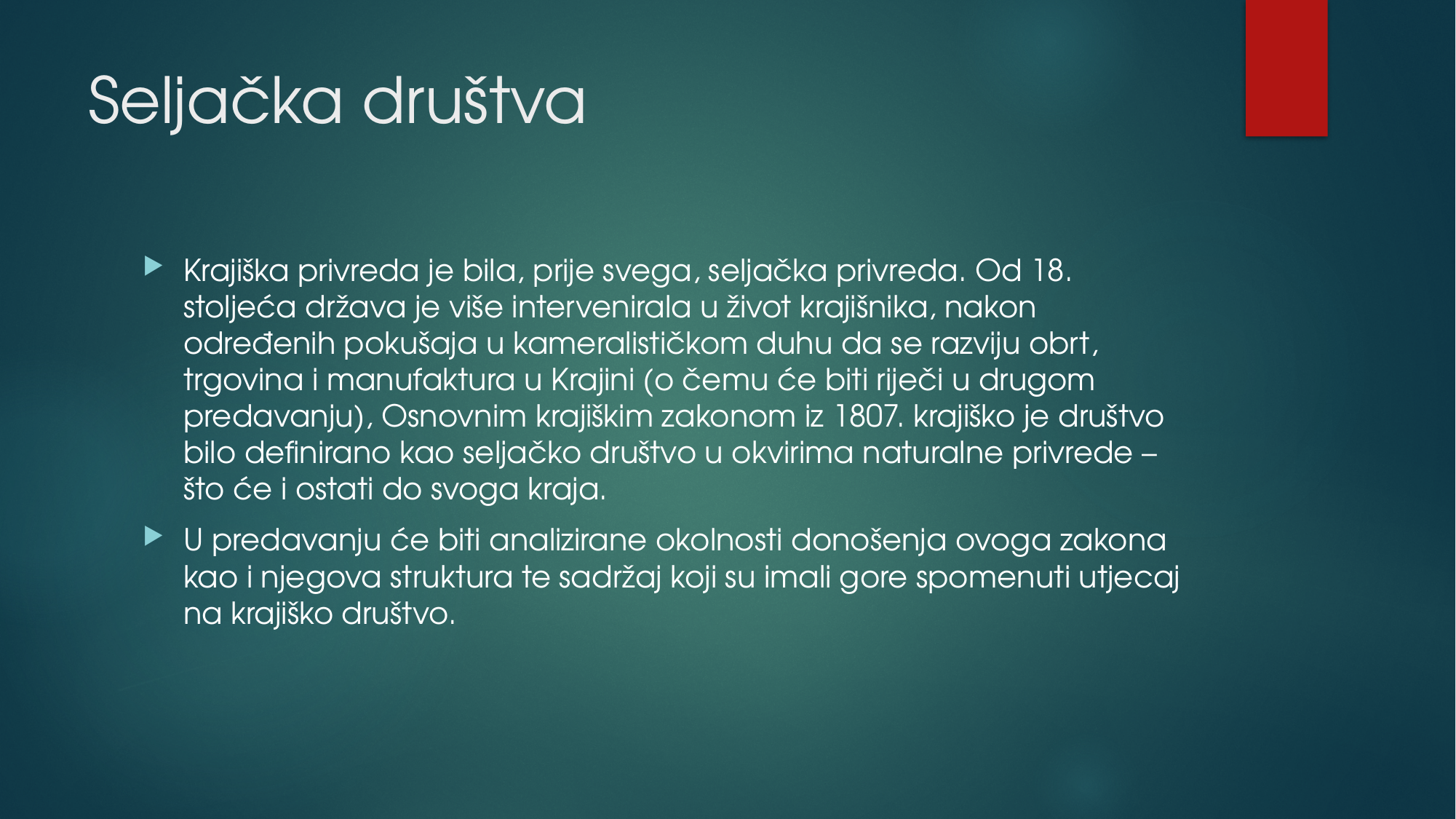

# Seljačka društva
Krajiška privreda je bila, prije svega, seljačka privreda. Od 18. stoljeća država je više intervenirala u život krajišnika, nakon određenih pokušaja u kameralističkom duhu da se razviju obrt, trgovina i manufaktura u Krajini (o čemu će biti riječi u drugom predavanju), Osnovnim krajiškim zakonom iz 1807. krajiško je društvo bilo definirano kao seljačko društvo u okvirima naturalne privrede – što će i ostati do svoga kraja.
U predavanju će biti analizirane okolnosti donošenja ovoga zakona kao i njegova struktura te sadržaj koji su imali gore spomenuti utjecaj na krajiško društvo.